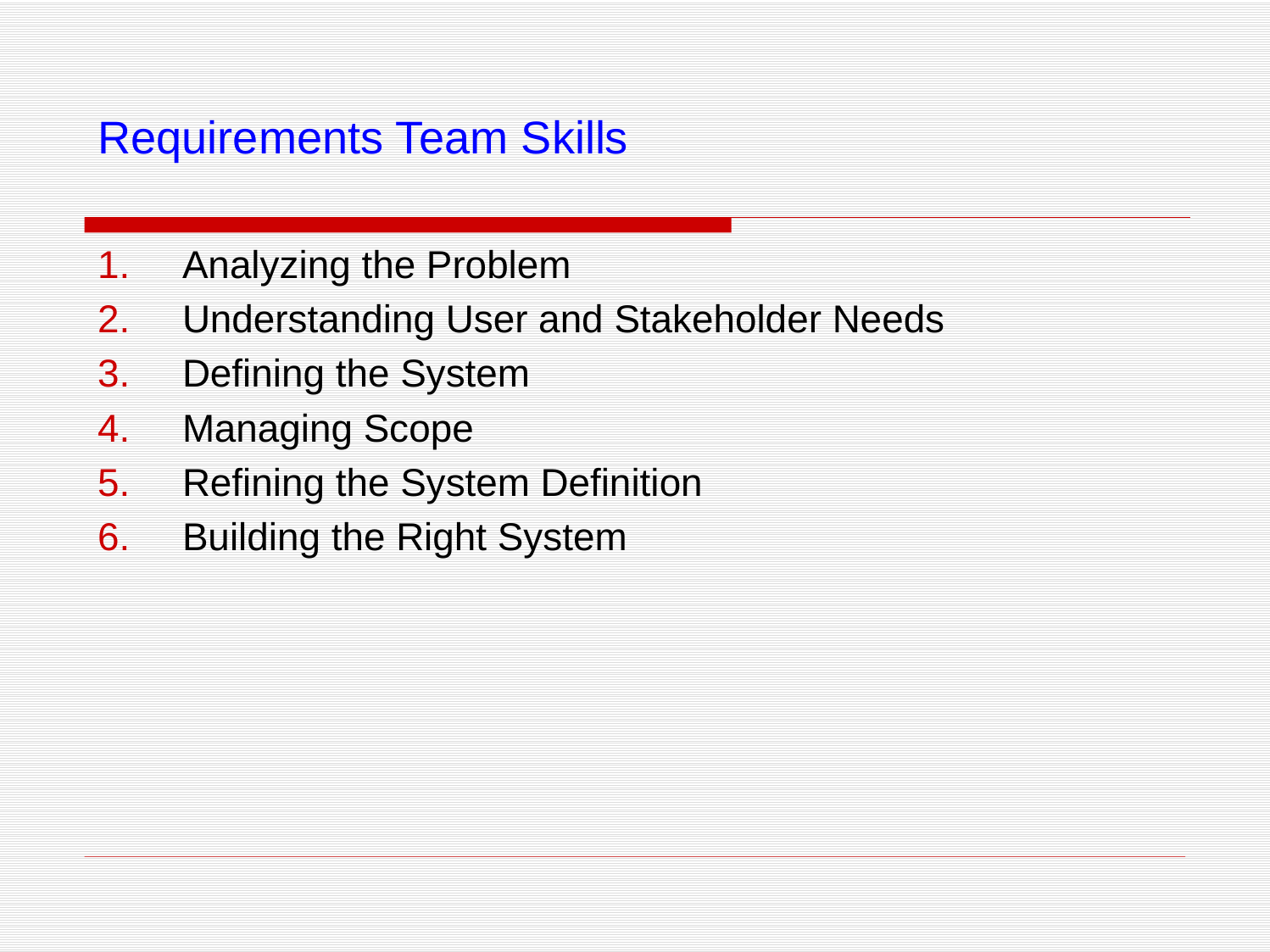

# Requirements Team Skills
Analyzing the Problem
Understanding User and Stakeholder Needs
Defining the System
Managing Scope
Refining the System Definition
Building the Right System